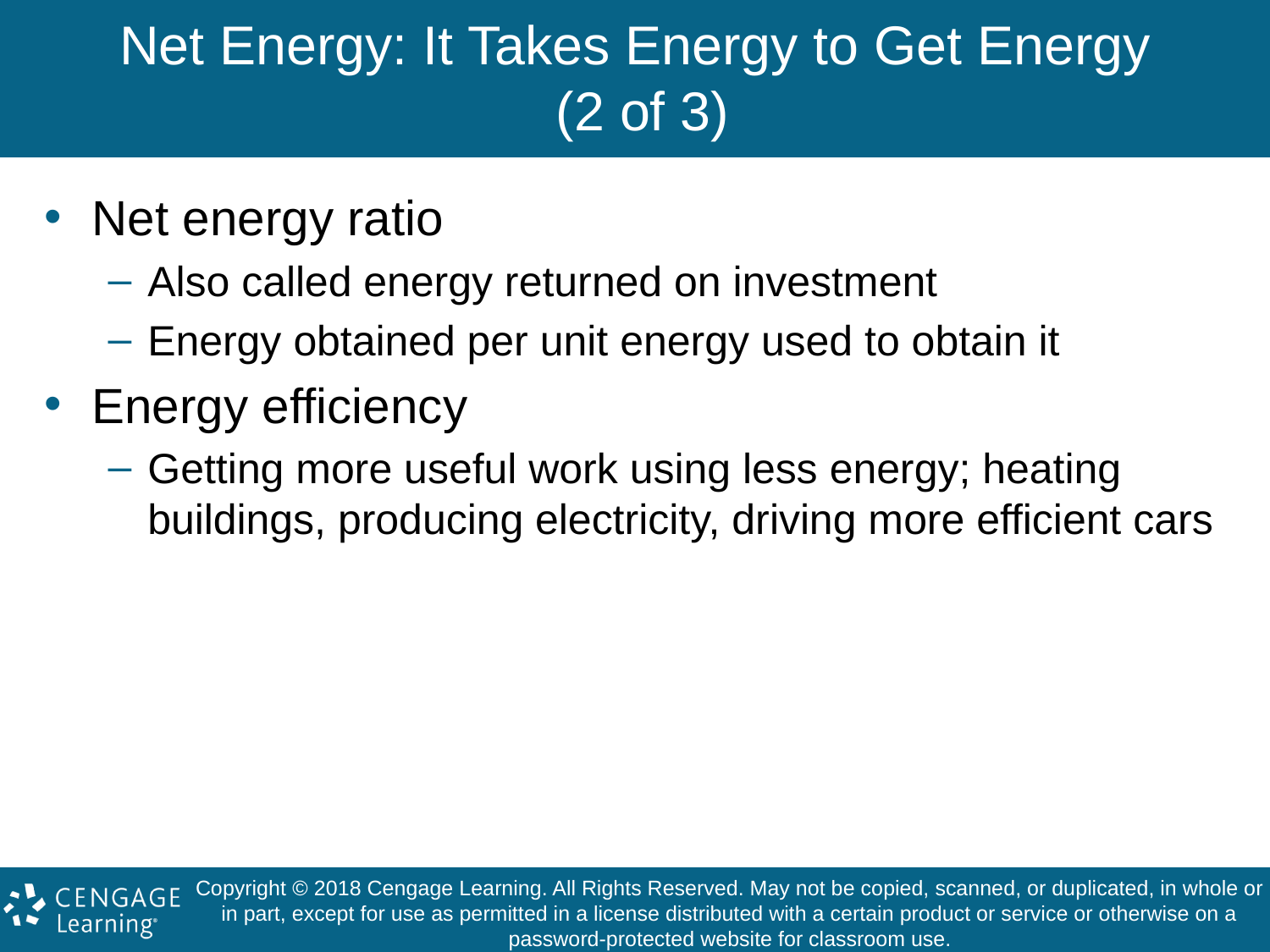

# Net Energy: It Takes Energy to Get Energy (2 of 3)
Net energy ratio
Also called energy returned on investment
Energy obtained per unit energy used to obtain it
Energy efficiency
Getting more useful work using less energy; heating buildings, producing electricity, driving more efficient cars